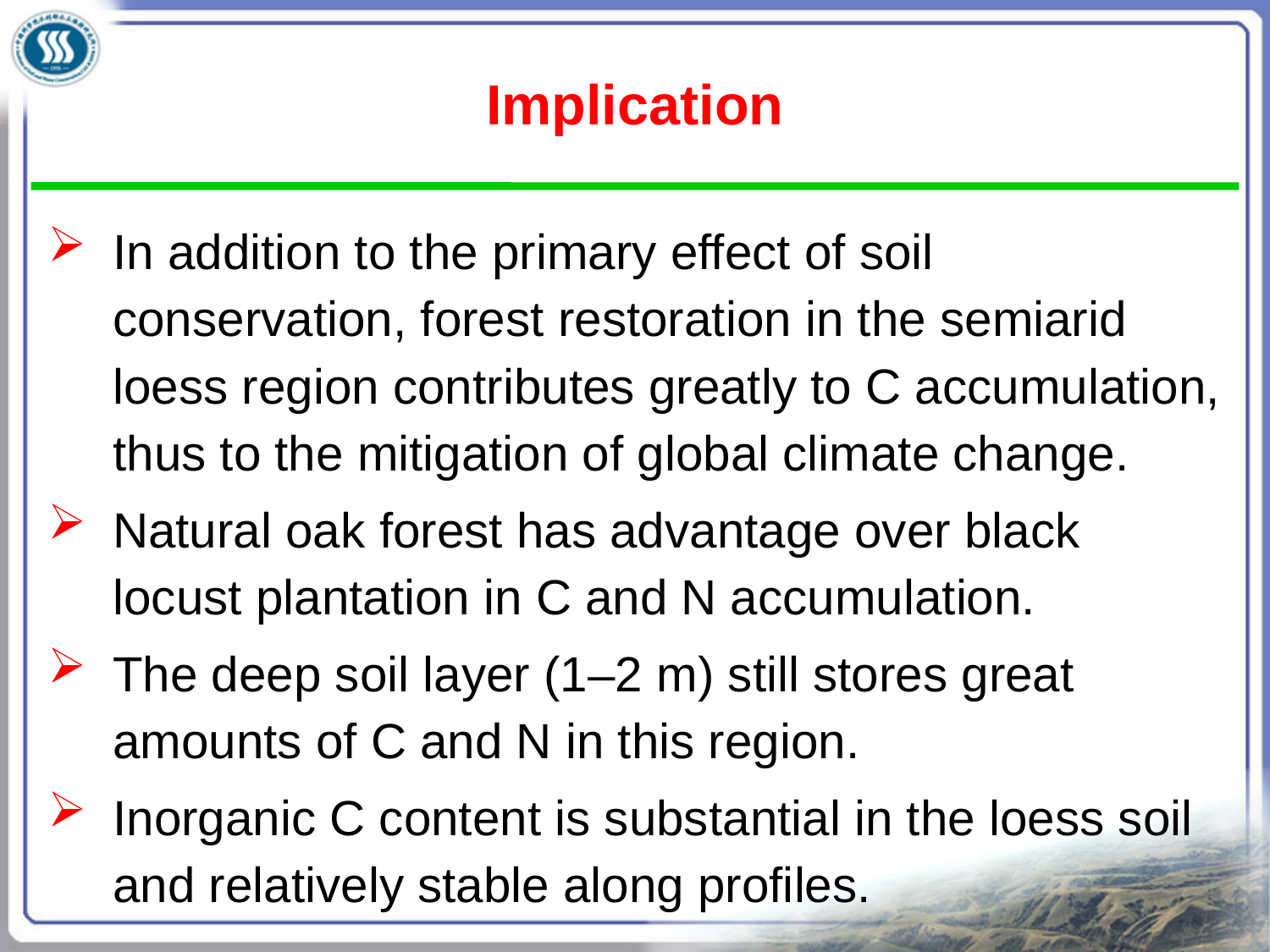

# Implication

In addition to the primary effect of soil conservation, forest restoration in the semiarid loess region contributes greatly to C accumulation, thus to the mitigation of global climate change.
Natural oak forest has advantage over black locust plantation in C and N accumulation.
The deep soil layer (1–2 m) still stores great amounts of C and N in this region.
Inorganic C content is substantial in the loess soil and relatively stable along profiles.